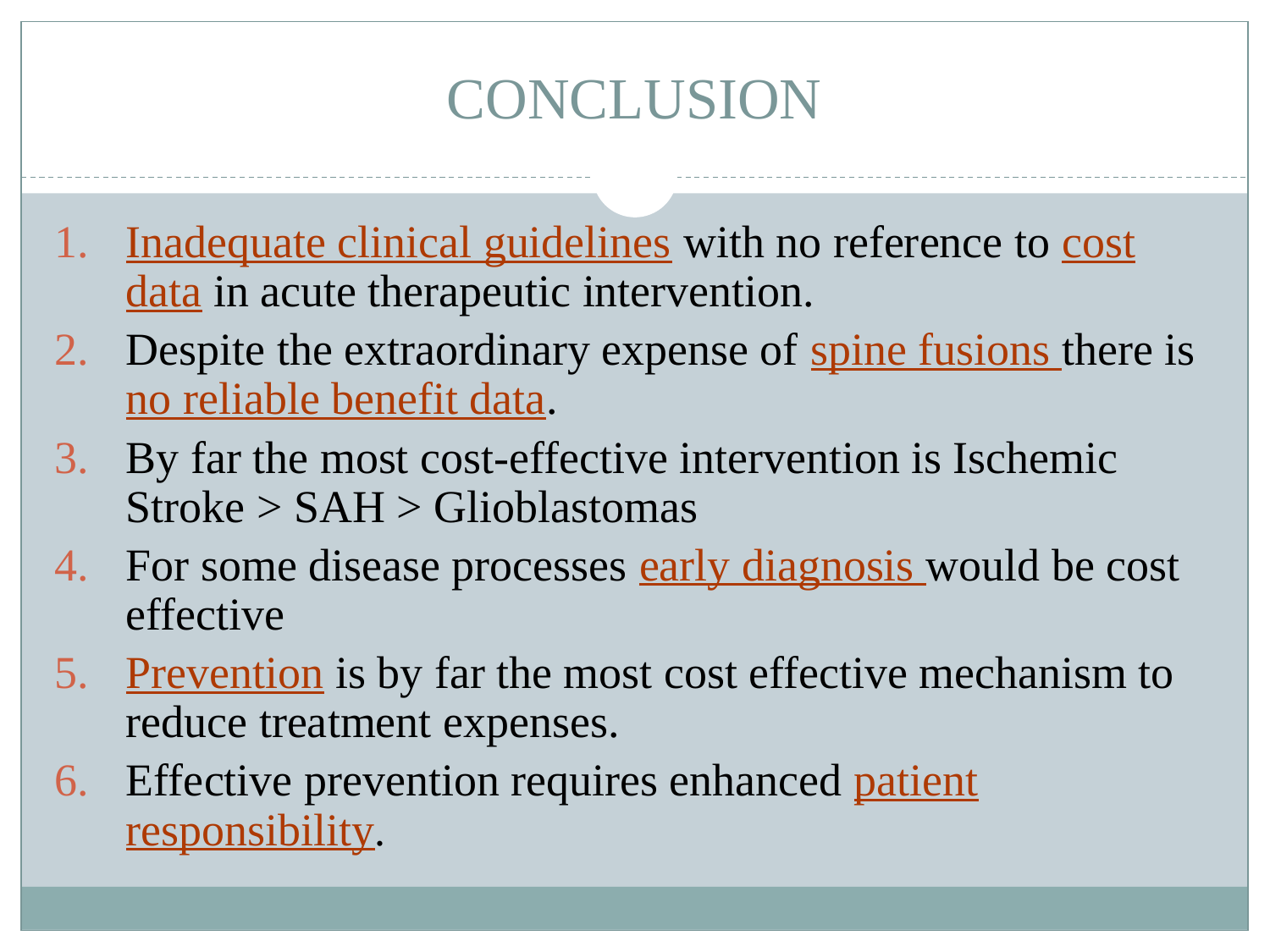

# CONCLUSION
Inadequate clinical guidelines with no reference to cost data in acute therapeutic intervention.
Despite the extraordinary expense of spine fusions there is no reliable benefit data.
By far the most cost-effective intervention is Ischemic Stroke > SAH > Glioblastomas
For some disease processes early diagnosis would be cost effective
Prevention is by far the most cost effective mechanism to reduce treatment expenses.
Effective prevention requires enhanced patient responsibility.